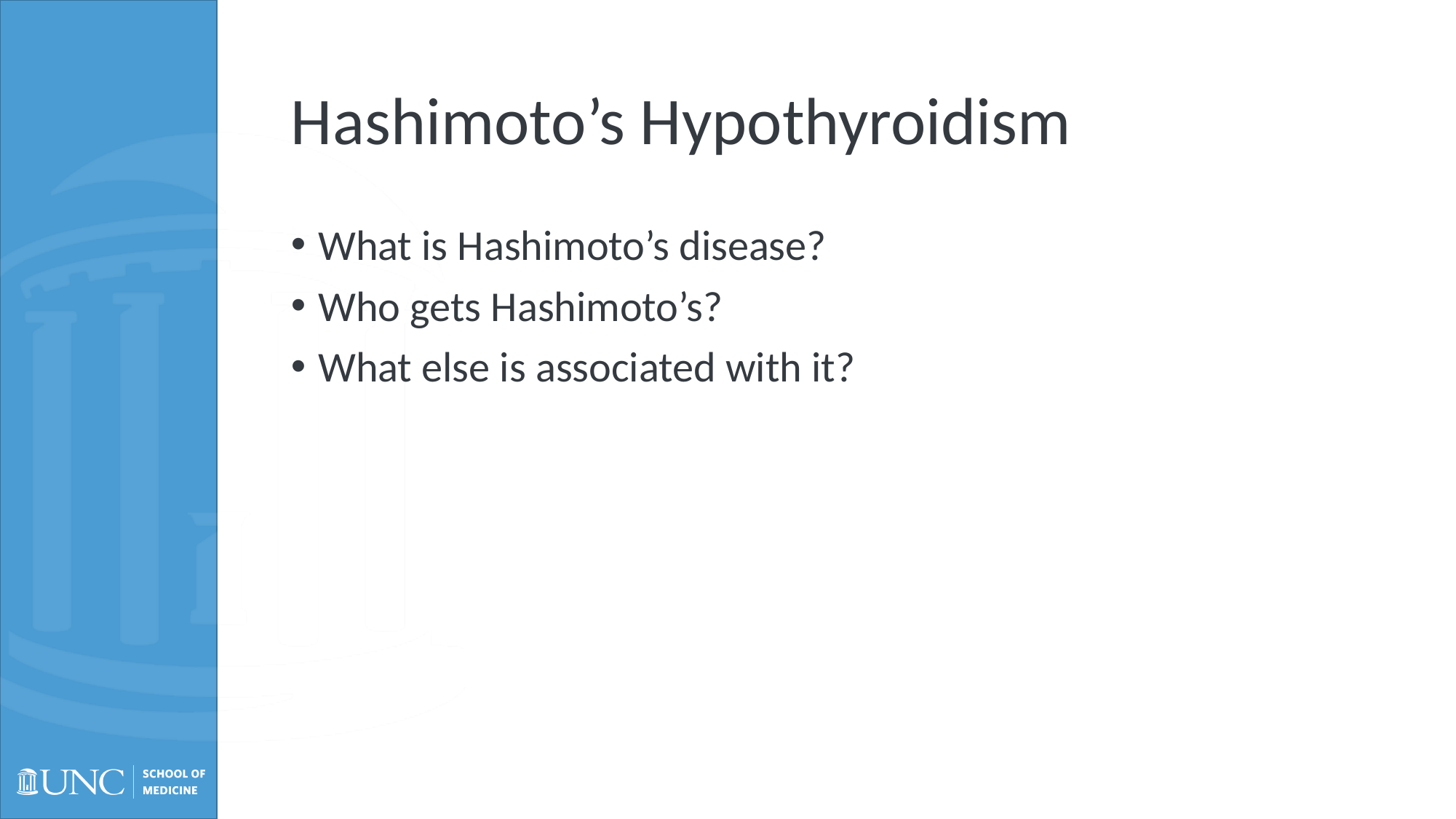

# Hashimoto’s Hypothyroidism
What is Hashimoto’s disease?
Who gets Hashimoto’s?
What else is associated with it?